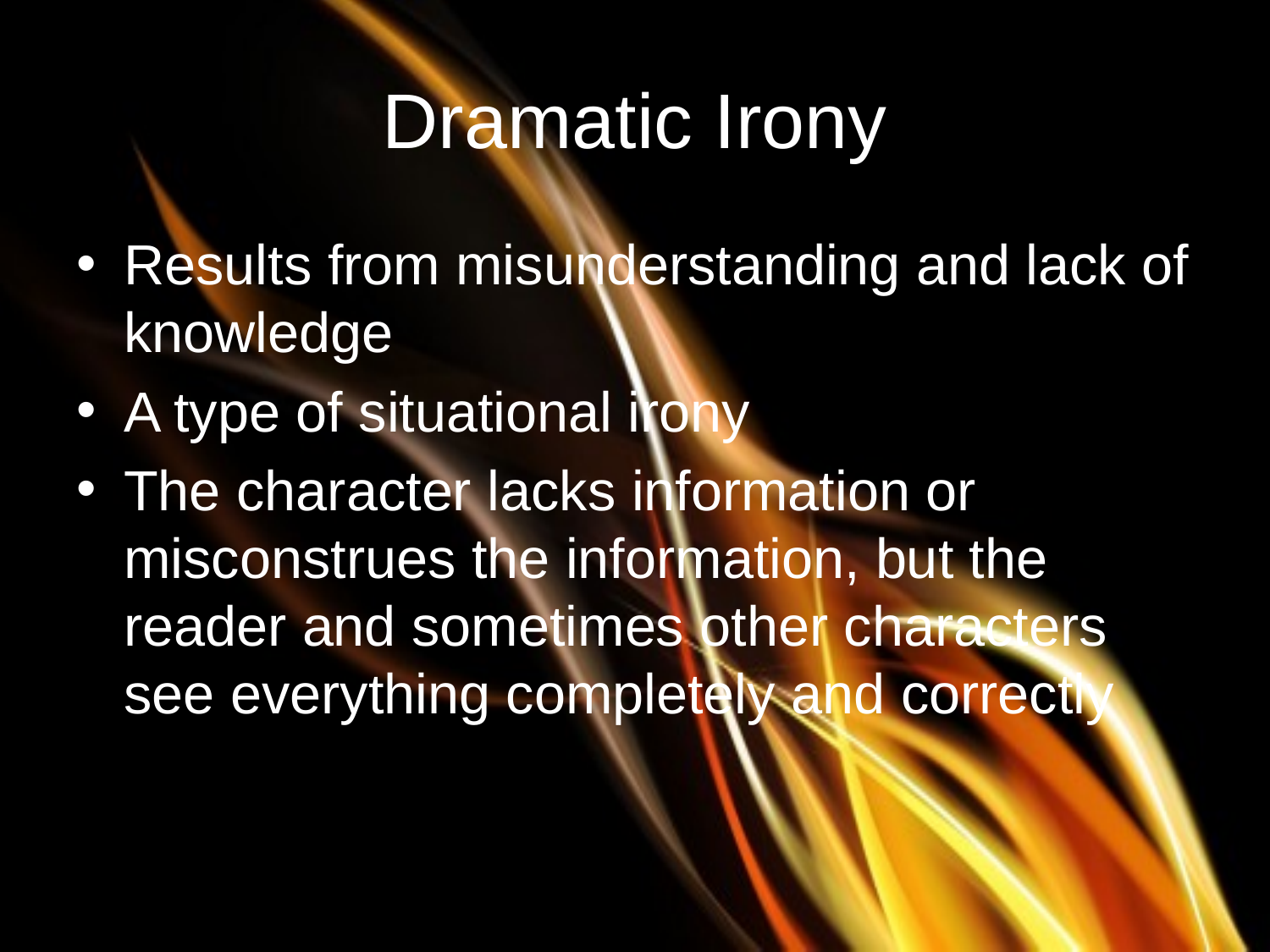

# Dramatic Irony
Results from misunderstanding and lack of knowledge
A type of situational irony
The character lacks information or misconstrues the information, but the reader and sometimes other characters see everything completely and correctly